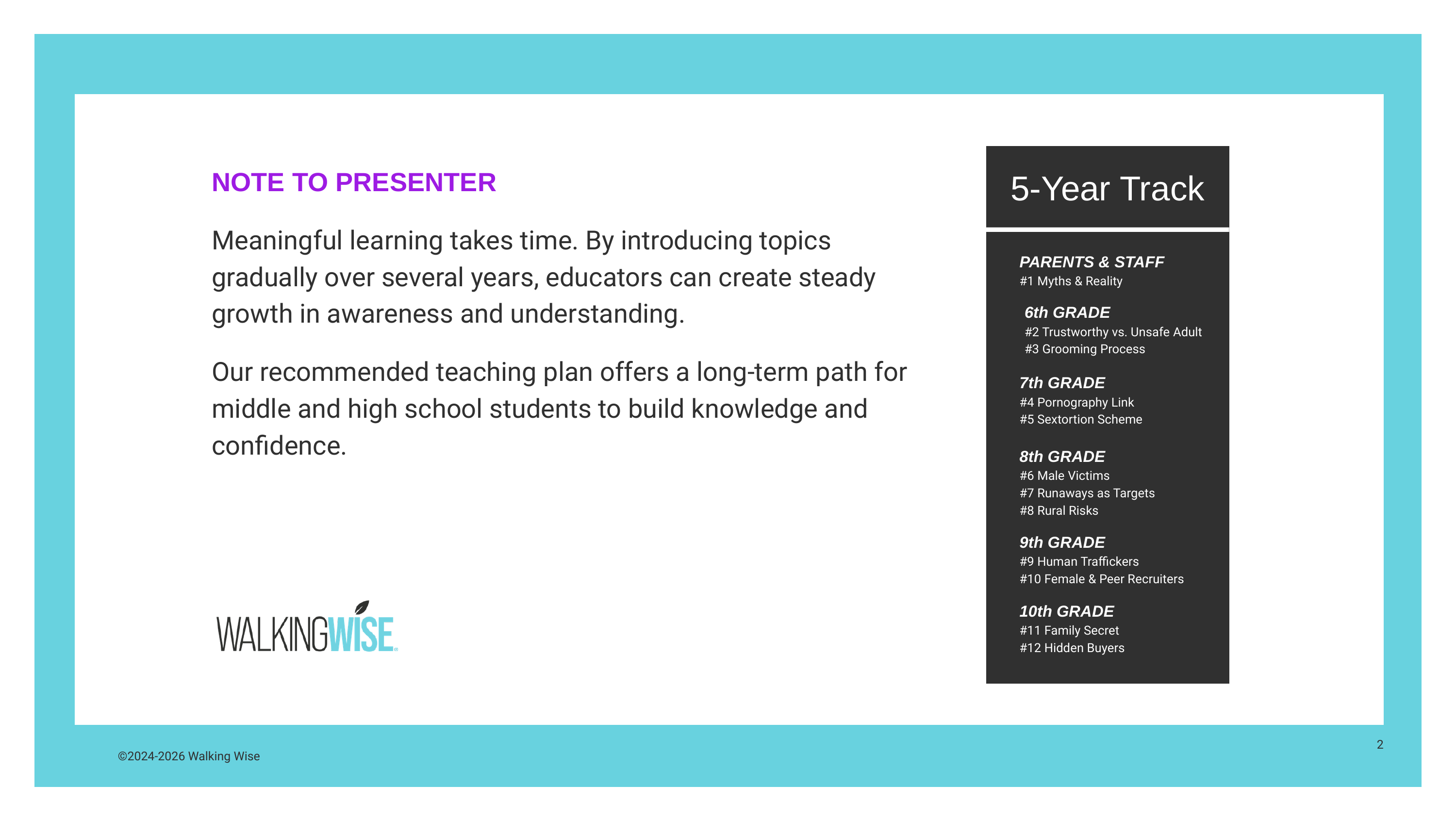

5-Year Track
NOTE TO PRESENTER

Meaningful learning takes time. By introducing topics gradually over several years, educators can create steady growth in awareness and understanding.

Our recommended teaching plan offers a long-term path for middle and high school students to build knowledge and confidence.

PARENTS & STAFF
#1 Myths & Reality
6th GRADE
#2 Trustworthy vs. Unsafe Adult
#3 Grooming Process
7th GRADE
#4 Pornography Link
#5 Sextortion Scheme
8th GRADE
#6 Male Victims
#7 Runaways as Targets
#8 Rural Risks
9th GRADE
#9 Human Traffickers
#10 Female & Peer Recruiters

10th GRADE
#11 Family Secret
#12 Hidden Buyers
2
©2024-2026 Walking Wise